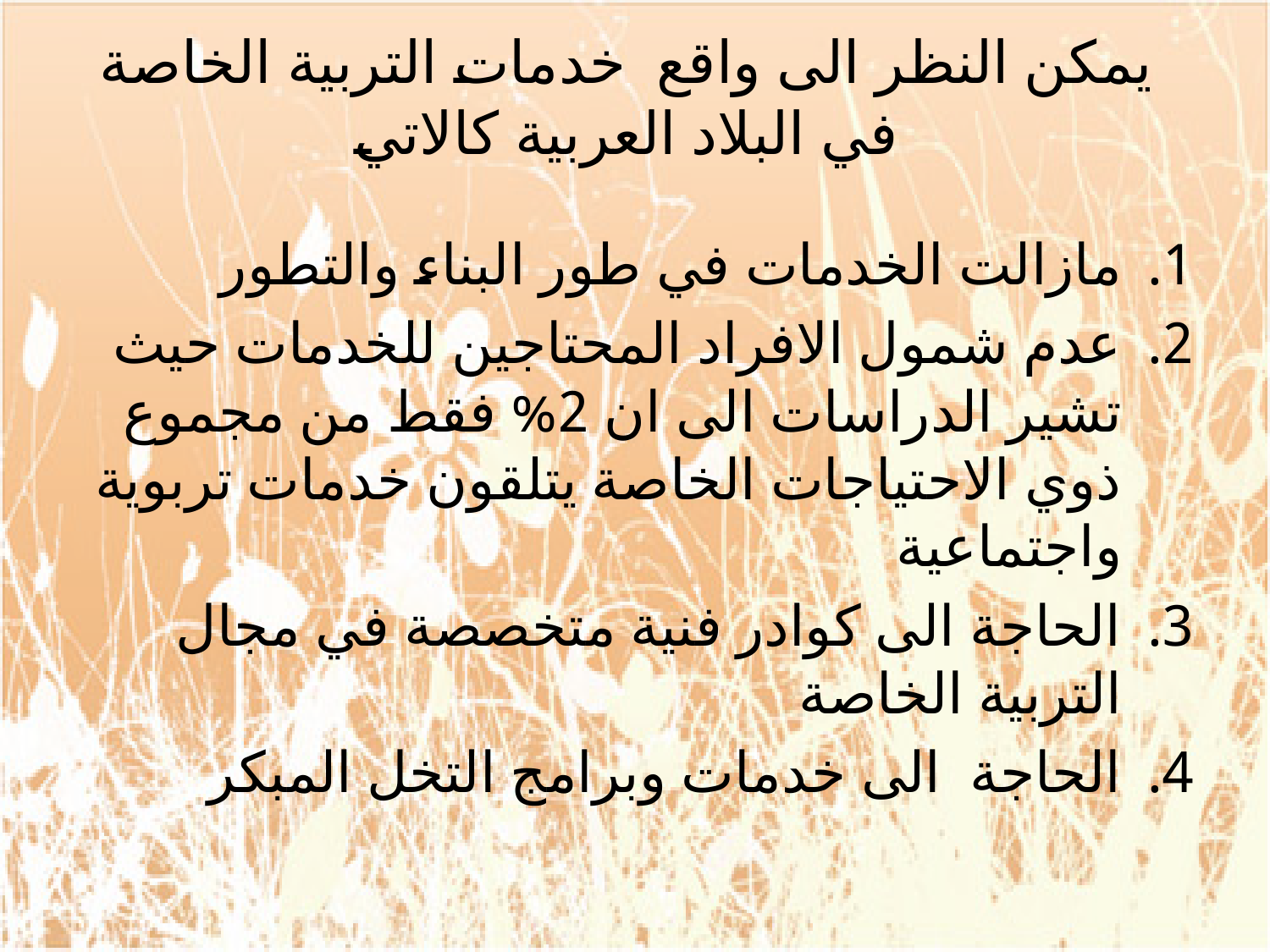

# يمكن النظر الى واقع  خدمات التربية الخاصة في البلاد العربية كالاتي
مازالت الخدمات في طور البناء والتطور
عدم شمول الافراد المحتاجين للخدمات حيث تشير الدراسات الى ان 2% فقط من مجموع ذوي الاحتياجات الخاصة يتلقون خدمات تربوية واجتماعية
الحاجة الى كوادر فنية متخصصة في مجال التربية الخاصة
الحاجة  الى خدمات وبرامج التخل المبكر